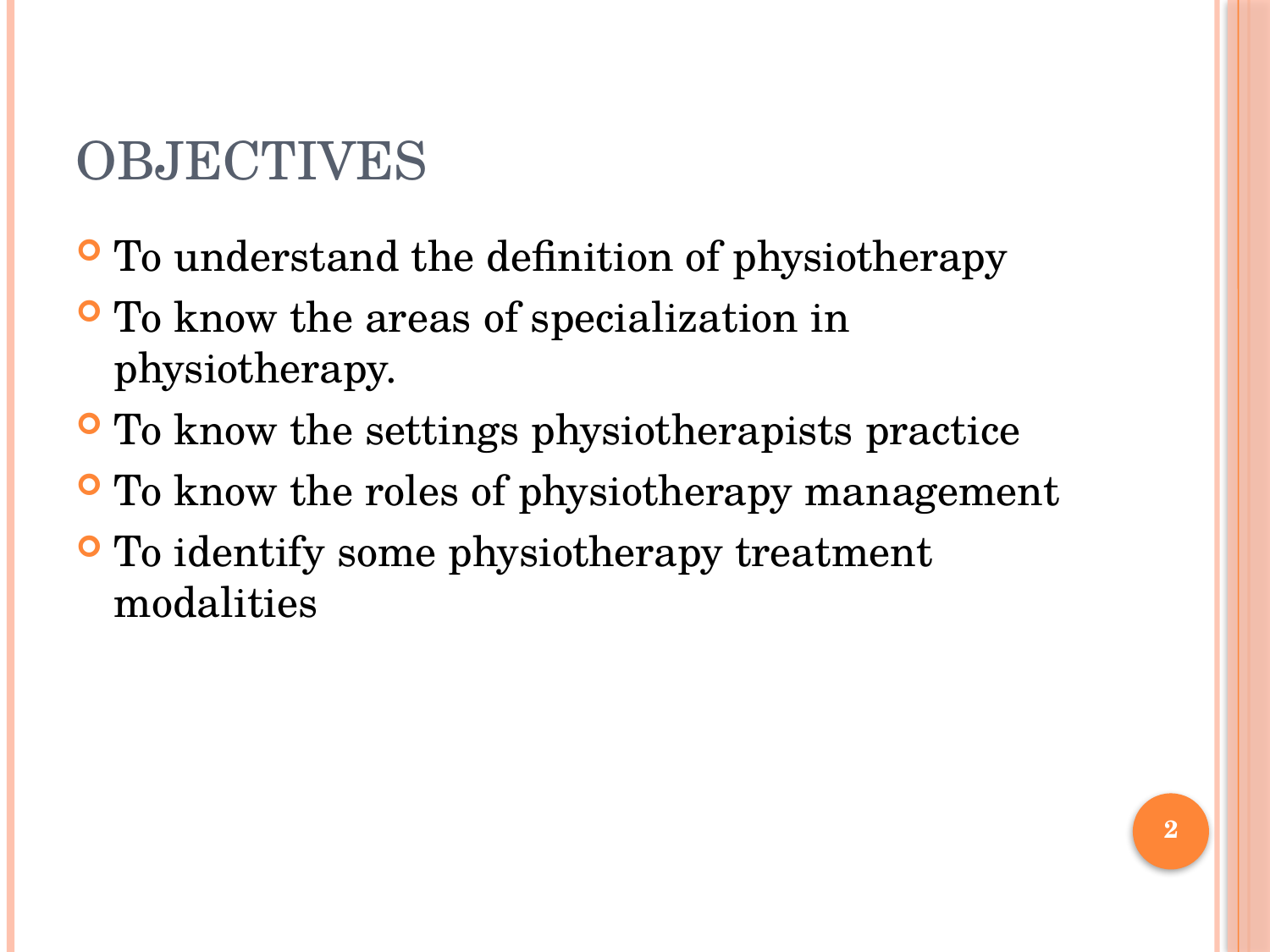

# OBJECTIVES
To understand the definition of physiotherapy
To know the areas of specialization in physiotherapy.
To know the settings physiotherapists practice
To know the roles of physiotherapy management
To identify some physiotherapy treatment modalities

2